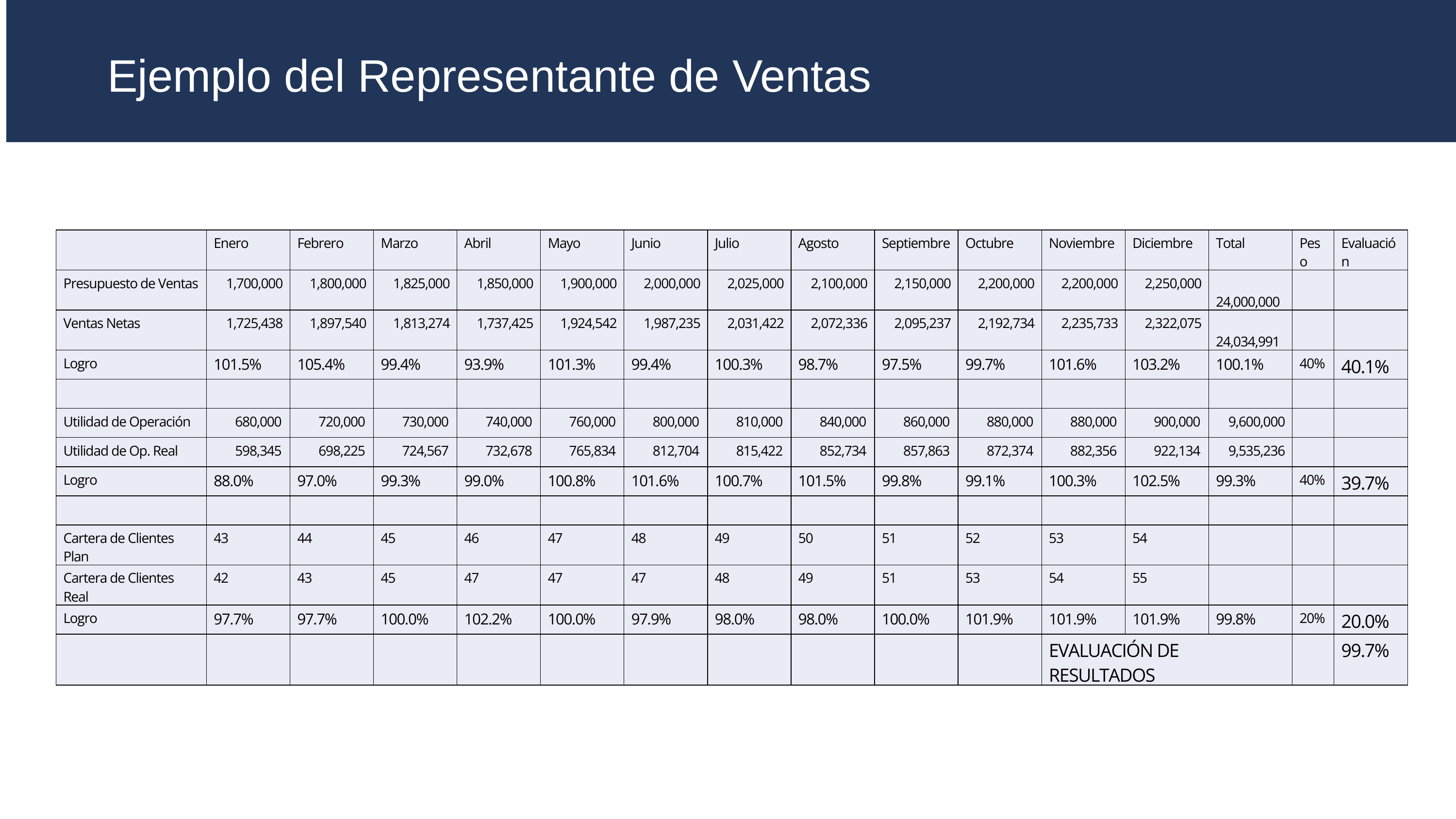

Ejemplo del Representante de Ventas
|  | Enero | Febrero | Marzo | Abril | Mayo | Junio | Julio | Agosto | Septiembre | Octubre | Noviembre | Diciembre | Total | Peso | Evaluación |
| --- | --- | --- | --- | --- | --- | --- | --- | --- | --- | --- | --- | --- | --- | --- | --- |
| Presupuesto de Ventas | 1,700,000 | 1,800,000 | 1,825,000 | 1,850,000 | 1,900,000 | 2,000,000 | 2,025,000 | 2,100,000 | 2,150,000 | 2,200,000 | 2,200,000 | 2,250,000 | 24,000,000 |  |  |
| Ventas Netas | 1,725,438 | 1,897,540 | 1,813,274 | 1,737,425 | 1,924,542 | 1,987,235 | 2,031,422 | 2,072,336 | 2,095,237 | 2,192,734 | 2,235,733 | 2,322,075 | 24,034,991 |  |  |
| Logro | 101.5% | 105.4% | 99.4% | 93.9% | 101.3% | 99.4% | 100.3% | 98.7% | 97.5% | 99.7% | 101.6% | 103.2% | 100.1% | 40% | 40.1% |
|  |  |  |  |  |  |  |  |  |  |  |  |  |  |  |  |
| Utilidad de Operación | 680,000 | 720,000 | 730,000 | 740,000 | 760,000 | 800,000 | 810,000 | 840,000 | 860,000 | 880,000 | 880,000 | 900,000 | 9,600,000 |  |  |
| Utilidad de Op. Real | 598,345 | 698,225 | 724,567 | 732,678 | 765,834 | 812,704 | 815,422 | 852,734 | 857,863 | 872,374 | 882,356 | 922,134 | 9,535,236 |  |  |
| Logro | 88.0% | 97.0% | 99.3% | 99.0% | 100.8% | 101.6% | 100.7% | 101.5% | 99.8% | 99.1% | 100.3% | 102.5% | 99.3% | 40% | 39.7% |
|  |  |  |  |  |  |  |  |  |  |  |  |  |  |  |  |
| Cartera de Clientes Plan | 43 | 44 | 45 | 46 | 47 | 48 | 49 | 50 | 51 | 52 | 53 | 54 |  |  |  |
| Cartera de Clientes Real | 42 | 43 | 45 | 47 | 47 | 47 | 48 | 49 | 51 | 53 | 54 | 55 |  |  |  |
| Logro | 97.7% | 97.7% | 100.0% | 102.2% | 100.0% | 97.9% | 98.0% | 98.0% | 100.0% | 101.9% | 101.9% | 101.9% | 99.8% | 20% | 20.0% |
|  |  |  |  |  |  |  |  |  |  |  | EVALUACIÓN DE RESULTADOS | EVALUACIÓN DE RESULTADOS | EVALUACIÓN DE RESULTADOS |  | 99.7% |